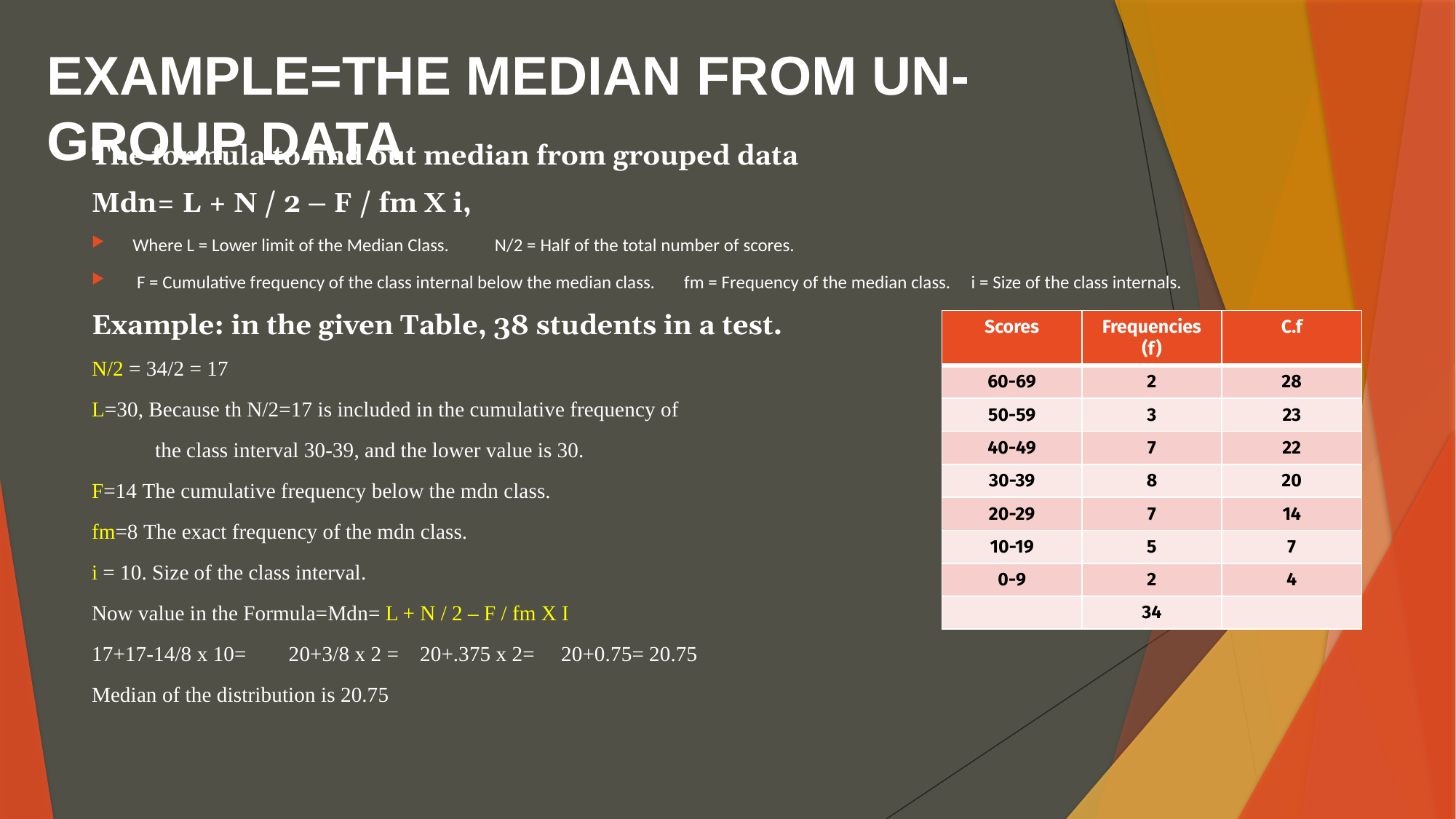

# EXAMPLE=THE MEDIAN FROM UN-GROUP DATA
The formula to find out median from grouped data
Mdn= L + N / 2 – F / fm X i,
Where L = Lower limit of the Median Class.           N/2 = Half of the total number of scores.
 F = Cumulative frequency of the class internal below the median class.       fm = Frequency of the median class.     i = Size of the class internals.
Example: in the given Table, 38 students in a test.
N/2 = 34/2 = 17
L=30, Because th N/2=17 is included in the cumulative frequency of
            the class interval 30-39, and the lower value is 30.
F=14 The cumulative frequency below the mdn class.
fm=8 The exact frequency of the mdn class.
i = 10. Size of the class interval.
Now value in the Formula=Mdn= L + N / 2 – F / fm X I
17+17-14/8 x 10=        20+3/8 x 2 =    20+.375 x 2=     20+0.75= 20.75
Median of the distribution is 20.75

| Scores | Frequencies (f) | C.f |
| --- | --- | --- |
| 60-69 | 2 | 28 |
| 50-59 | 3 | 23 |
| 40-49 | 7 | 22 |
| 30-39 | 8 | 20 |
| 20-29 | 7 | 14 |
| 10-19 | 5 | 7 |
| 0-9 | 2 | 4 |
|  | 34 |  |